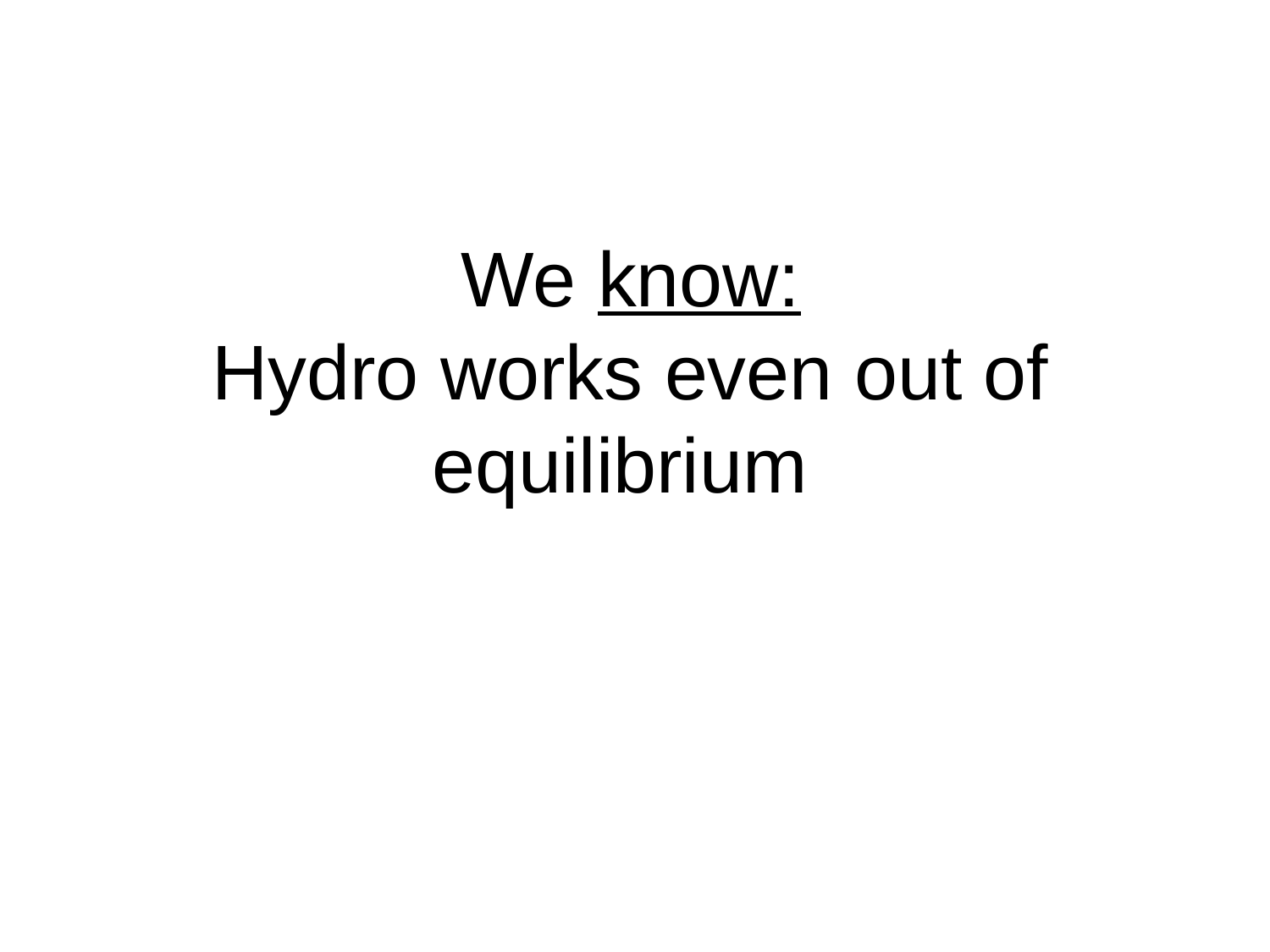

# We know: Hydro works even out of equilibrium